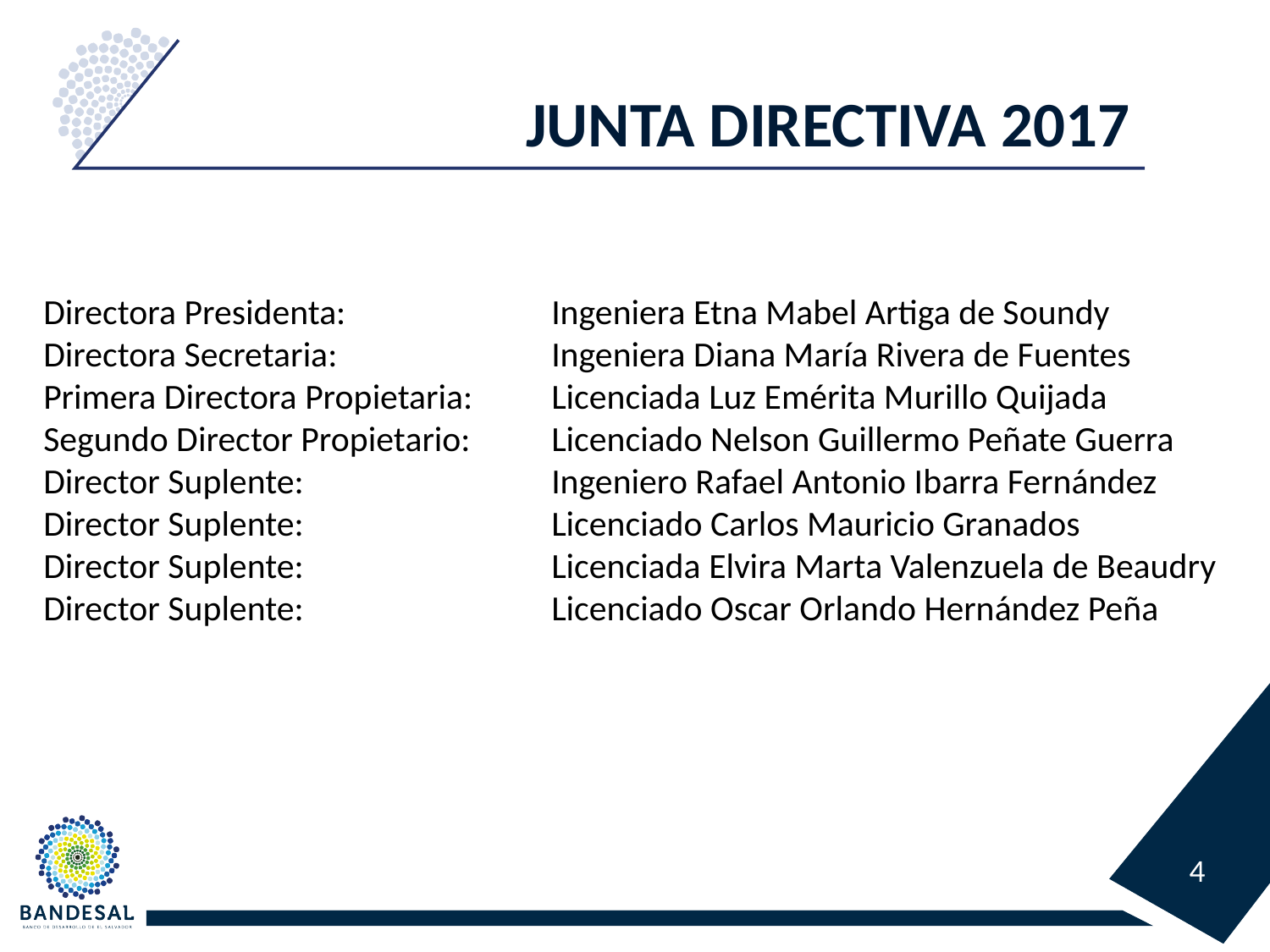

# JUNTA DIRECTIVA 2017
Directora Presidenta:		Ingeniera Etna Mabel Artiga de Soundy
Directora Secretaria:		Ingeniera Diana María Rivera de Fuentes
Primera Directora Propietaria:		Licenciada Luz Emérita Murillo Quijada
Segundo Director Propietario:		Licenciado Nelson Guillermo Peñate Guerra
Director Suplente:		Ingeniero Rafael Antonio Ibarra Fernández
Director Suplente:		Licenciado Carlos Mauricio Granados
Director Suplente:		Licenciada Elvira Marta Valenzuela de Beaudry
Director Suplente:		Licenciado Oscar Orlando Hernández Peña
4